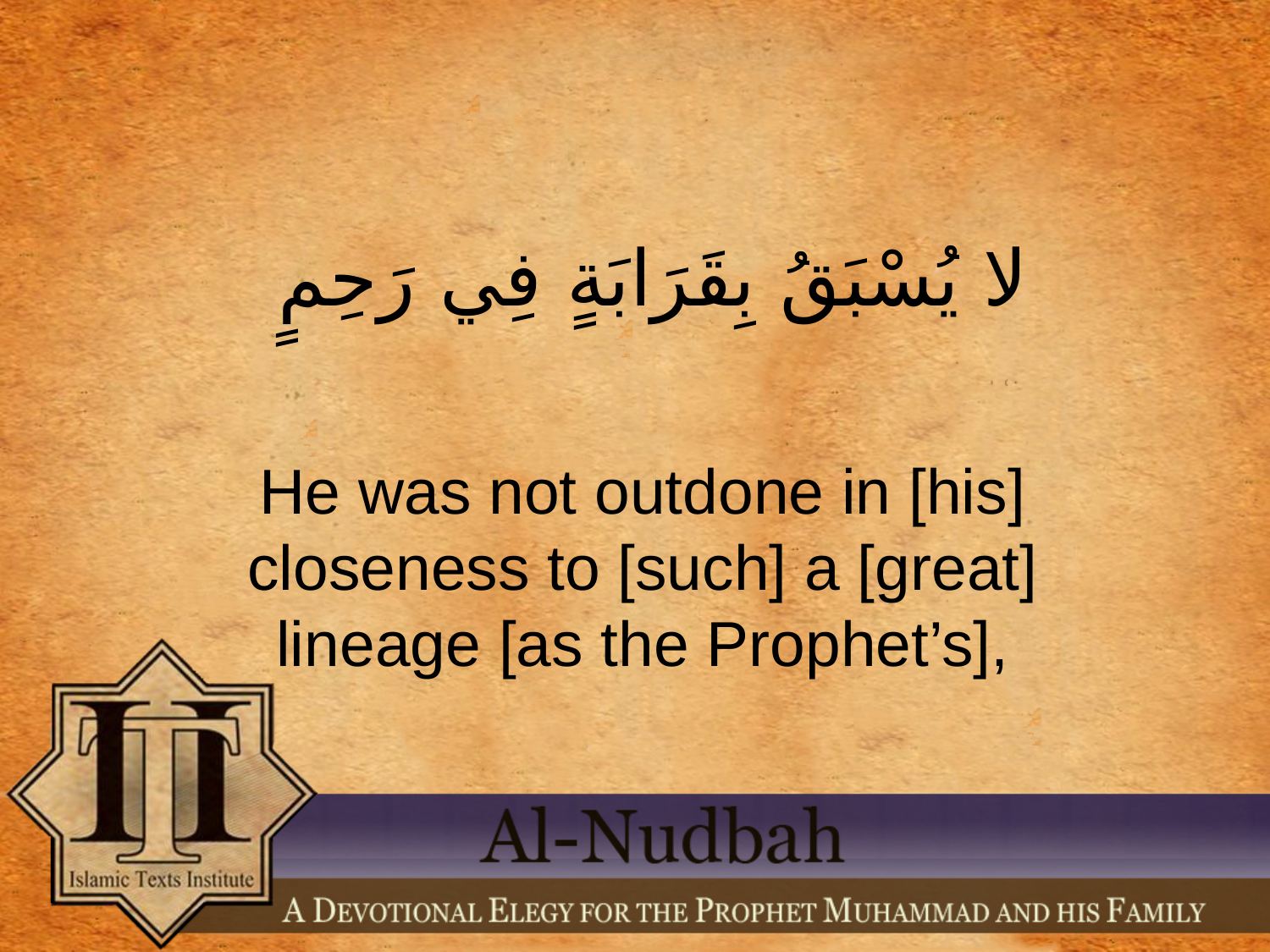

لا يُسْبَقُ بِقَرَابَةٍ فِي رَحِمٍ
He was not outdone in [his] closeness to [such] a [great] lineage [as the Prophet’s],